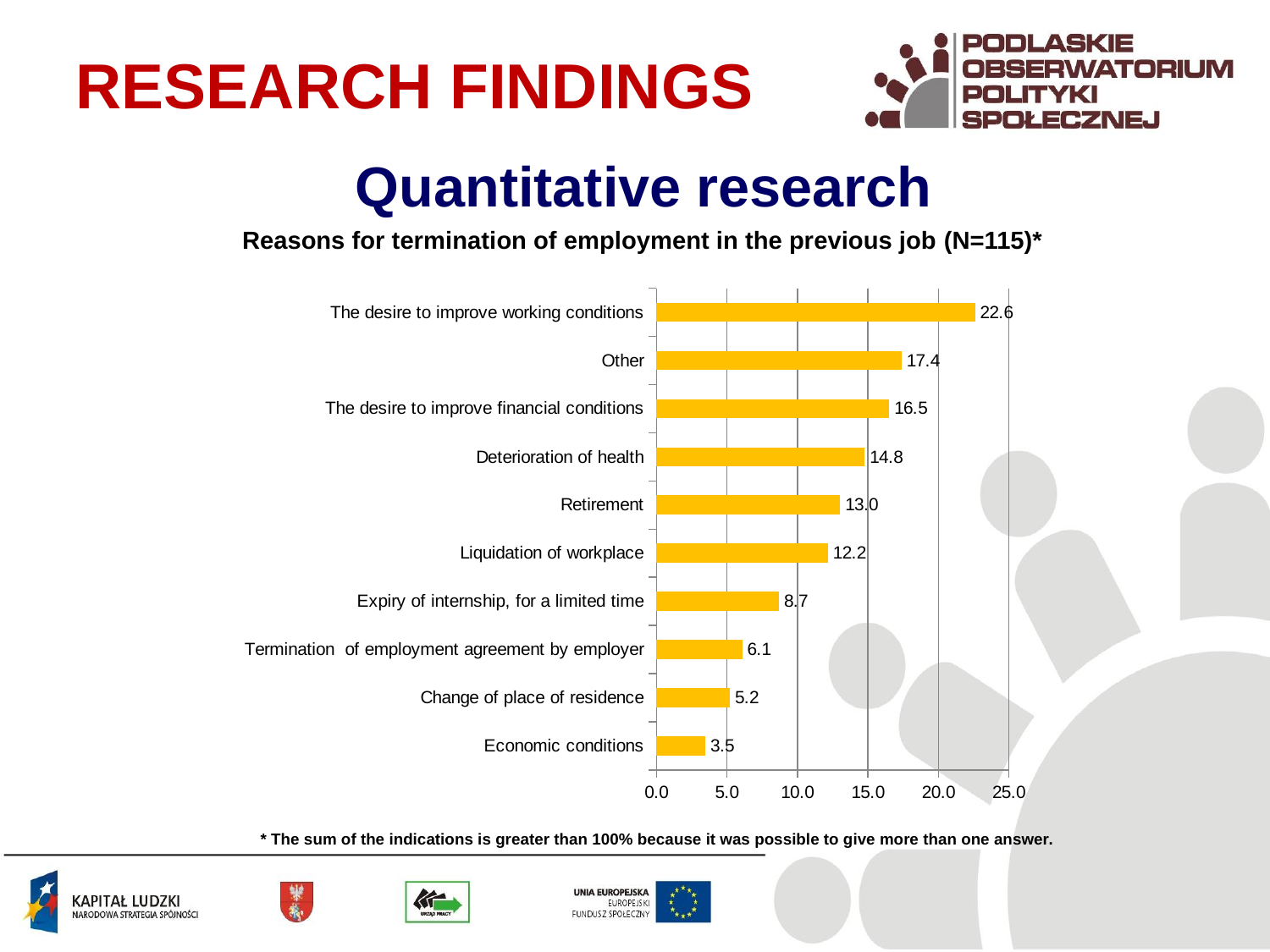

RESEARCH FINDINGS
Quantitative research
Reasons for termination of employment in the previous job (N=115)*

### Chart

| Category |  |
|---|---|
| Economic conditions | 3.4782608695652173 |
| Change of place of residence | 5.217391304347826 |
| Termination  of employment agreement by employer | 6.086956521739131 |
| Expiry of internship, for a limited time | 8.695652173913043 |
| Liquidation of workplace | 12.173913043478262 |
| Retirement | 13.043478260869565 |
| Deterioration of health | 14.782608695652174 |
| The desire to improve financial conditions | 16.52173913043478 |
| Other | 17.391304347826086 |
| The desire to improve working conditions | 22.608695652173914 |
* The sum of the indications is greater than 100% because it was possible to give more than one answer.